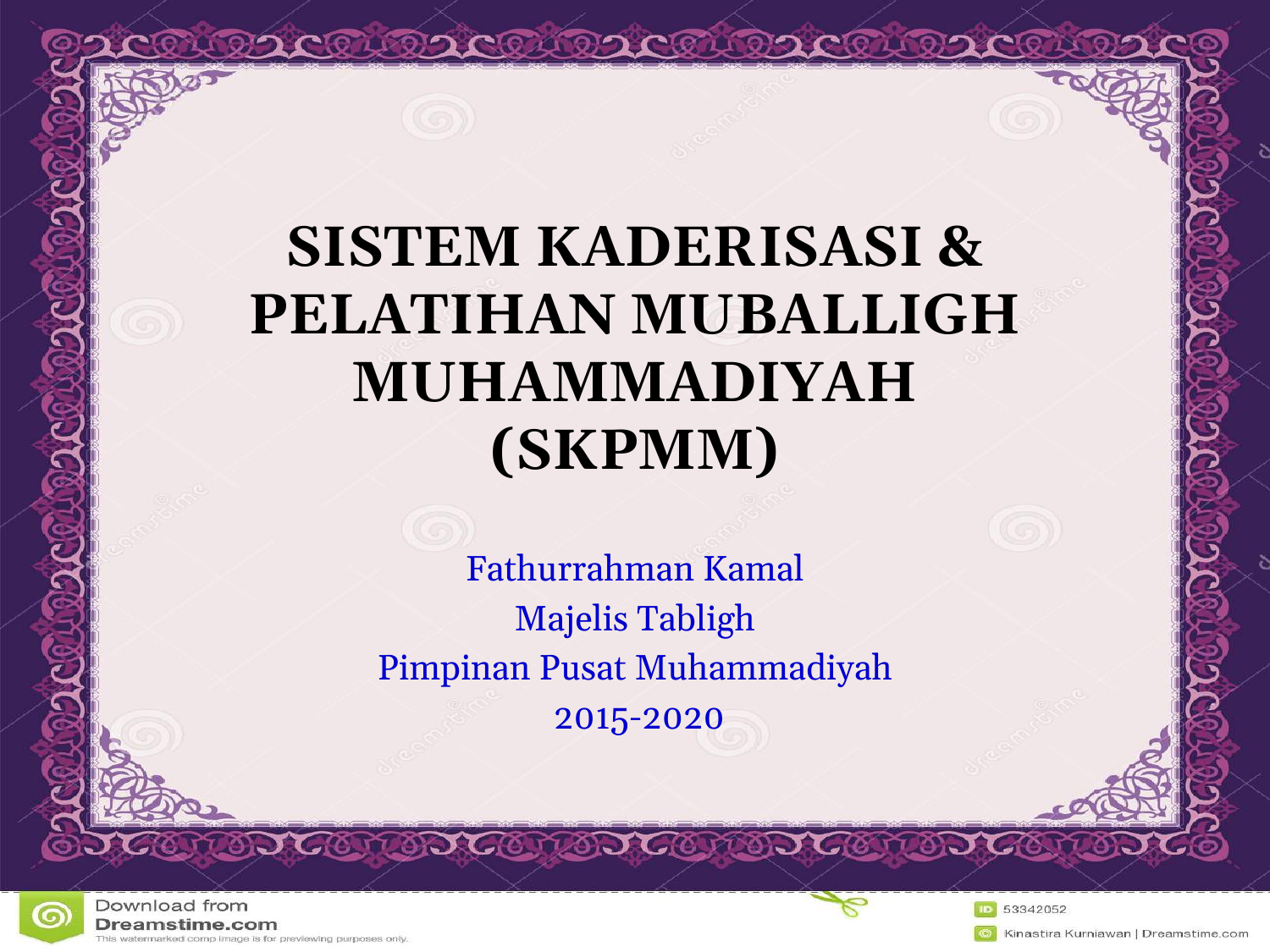

# SISTEM KADERISASI & PELATIHAN MUBALLIGH MUHAMMADIYAH (SKPMM)
Fathurrahman Kamal
Majelis Tabligh
Pimpinan Pusat Muhammadiyah
 2015-2020